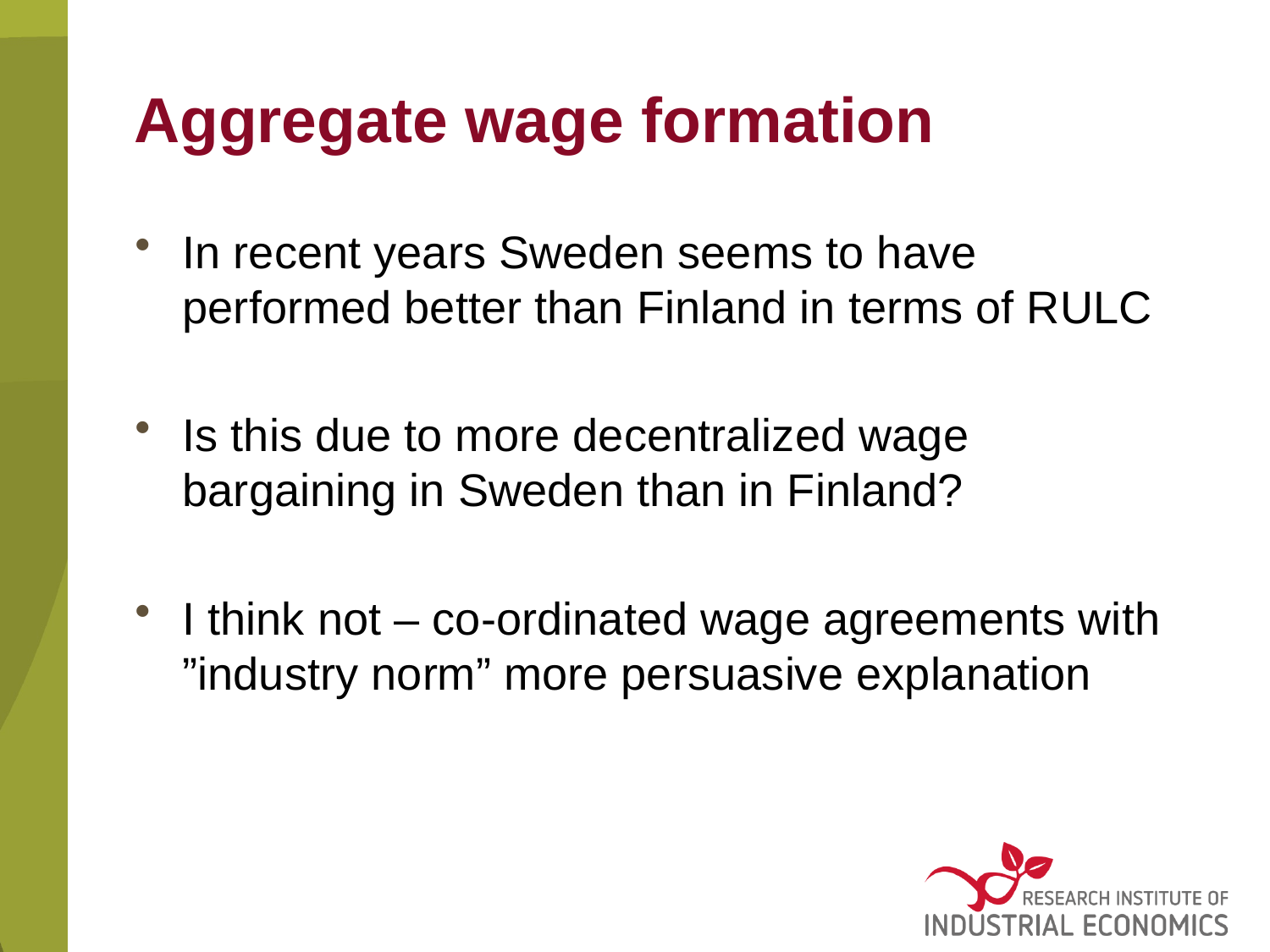

# Aggregate wage formation
In recent years Sweden seems to have performed better than Finland in terms of RULC

Is this due to more decentralized wage bargaining in Sweden than in Finland?

I think not – co-ordinated wage agreements with ”industry norm” more persuasive explanation